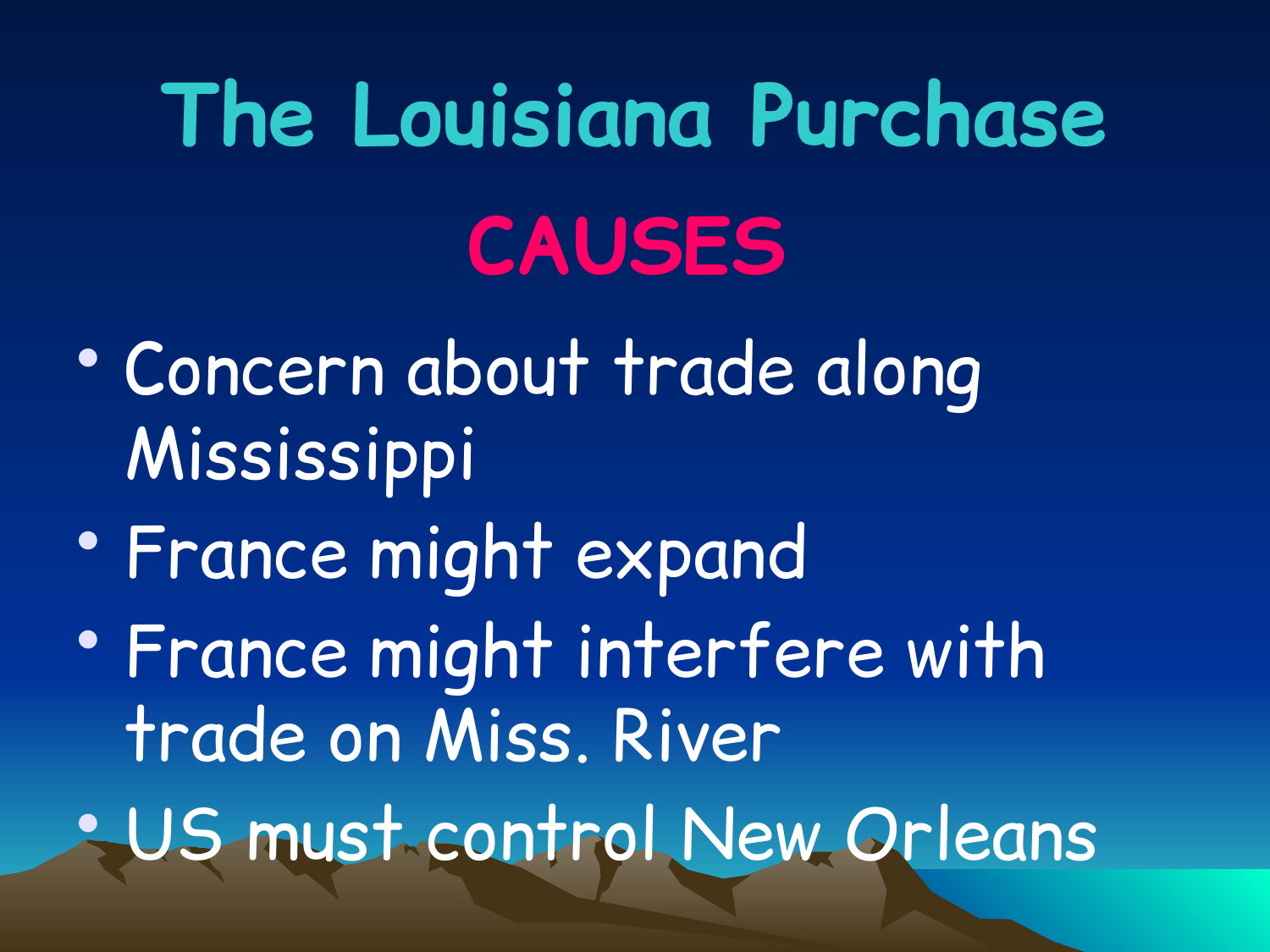

# The Louisiana Purchase
CAUSES
Concern about trade along Mississippi
France might expand
France might interfere with trade on Miss. River
US must control New Orleans